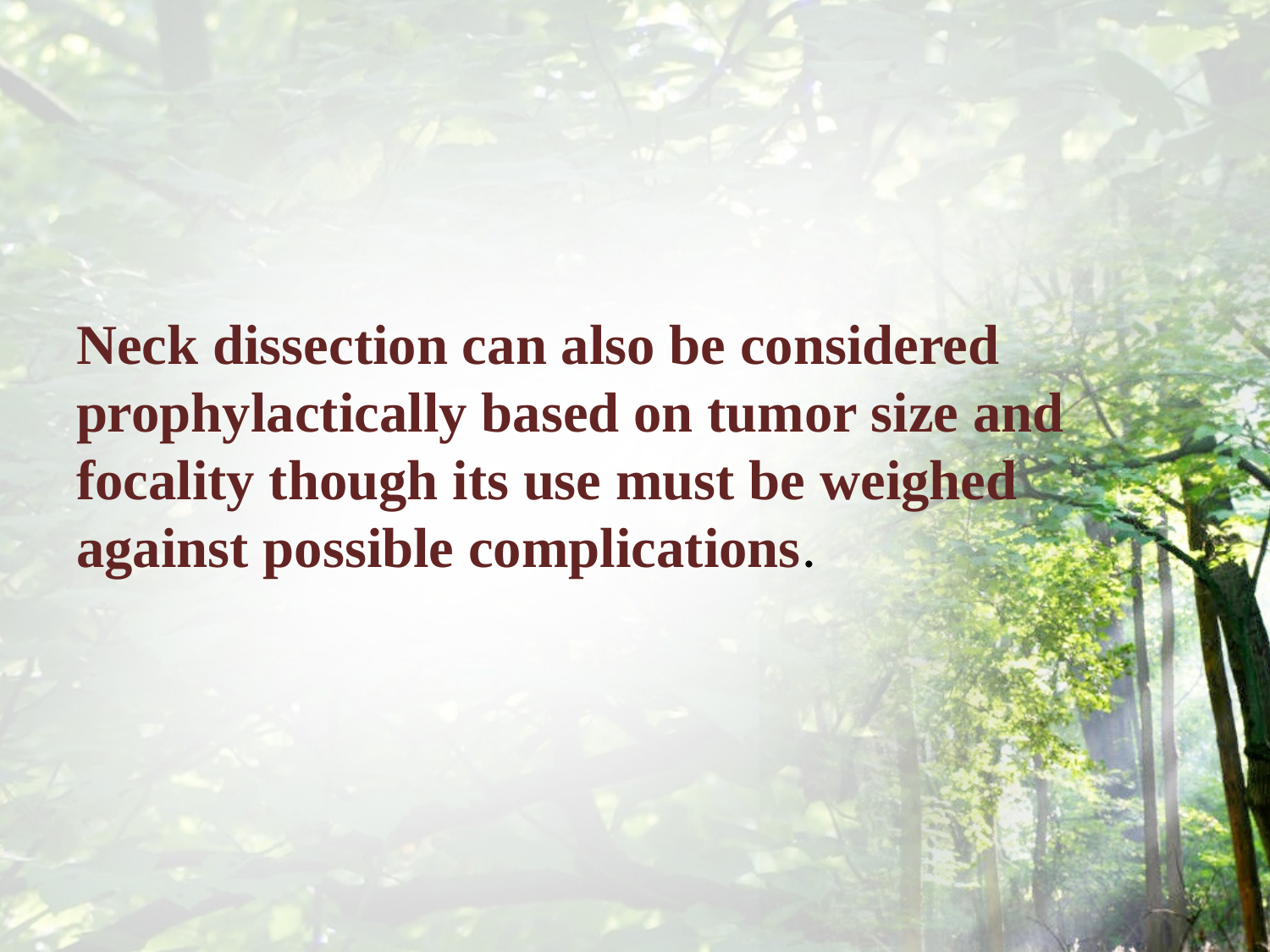

#

Neck dissection can also be considered prophylactically based on tumor size and focality though its use must be weighed against possible complications.